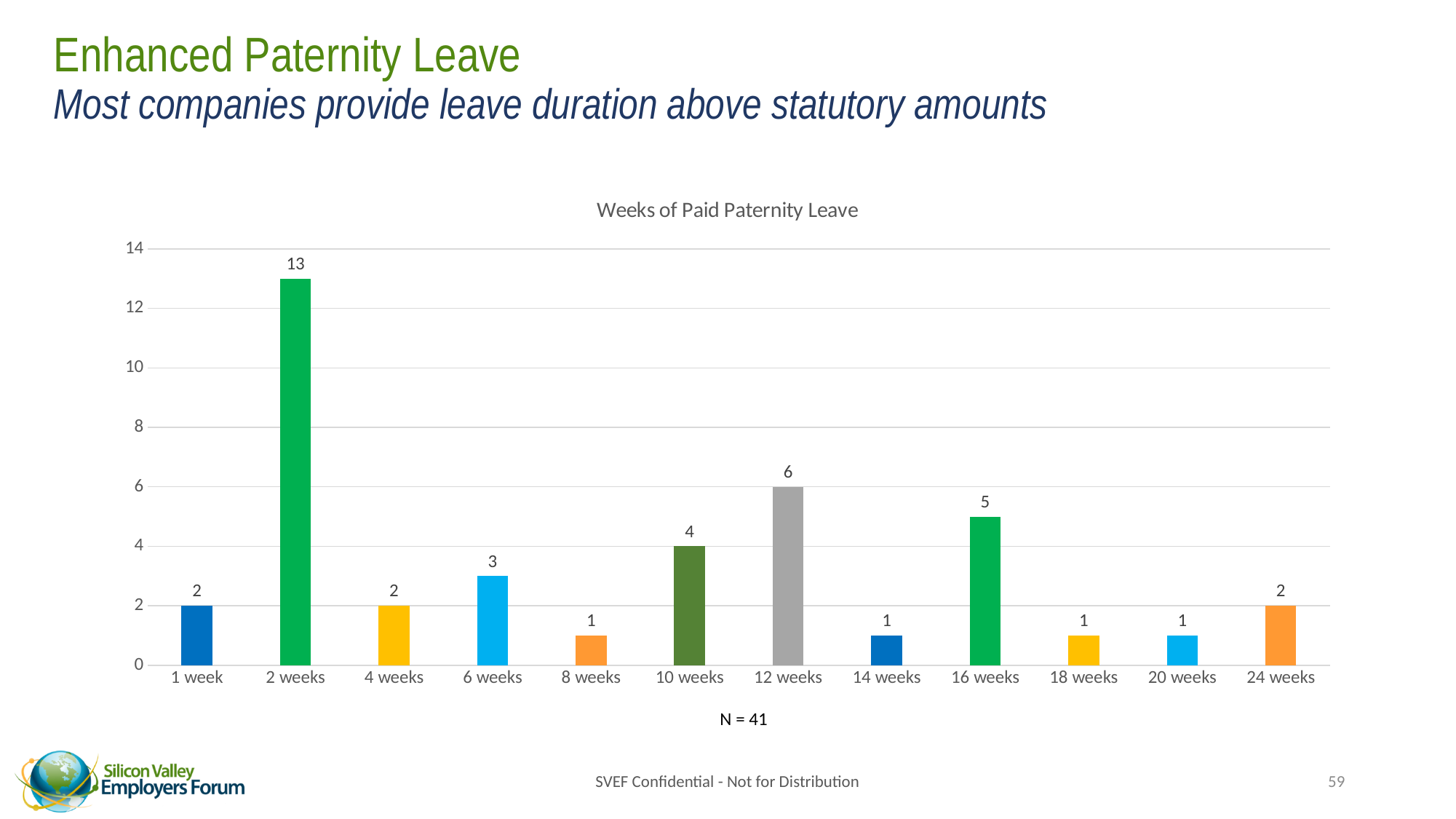

# Enhanced Paternity Leave Most companies provide leave duration above statutory amounts

### Chart: Weeks of Paid Paternity Leave

| Category | Weeks paternity leave |
|---|---|
| 1 week | 2.0 |
| 2 weeks | 13.0 |
| 4 weeks | 2.0 |
| 6 weeks | 3.0 |
| 8 weeks | 1.0 |
| 10 weeks | 4.0 |
| 12 weeks | 6.0 |
| 14 weeks | 1.0 |
| 16 weeks | 5.0 |
| 18 weeks | 1.0 |
| 20 weeks | 1.0 |
| 24 weeks | 2.0 |
N = 41
SVEF Confidential - Not for Distribution
59